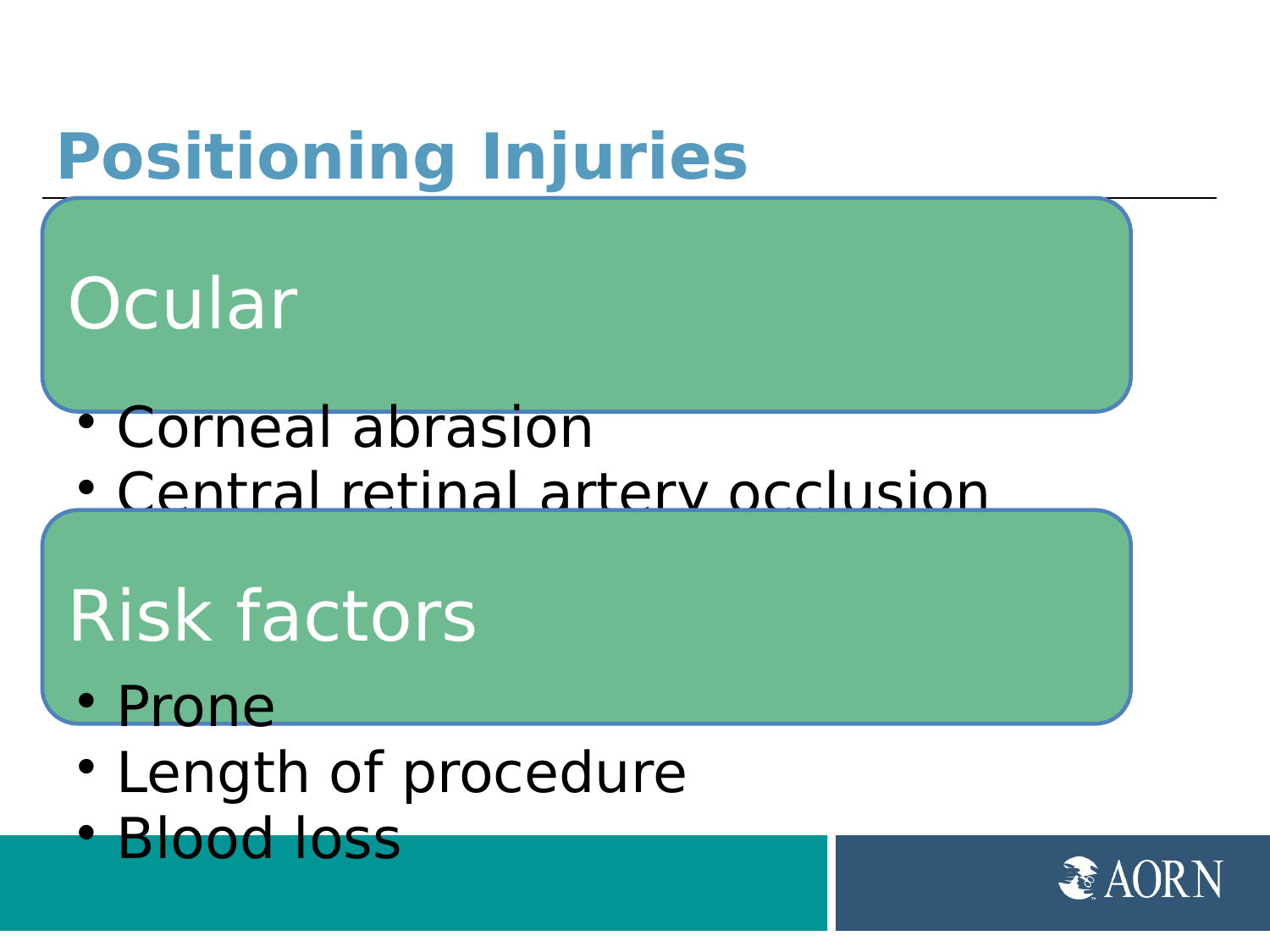

# Positioning Injuries
Corneal abrasion
Central retinal artery occlusion
Ocular
Blood loss
Length of procedure
Prone
Risk factors